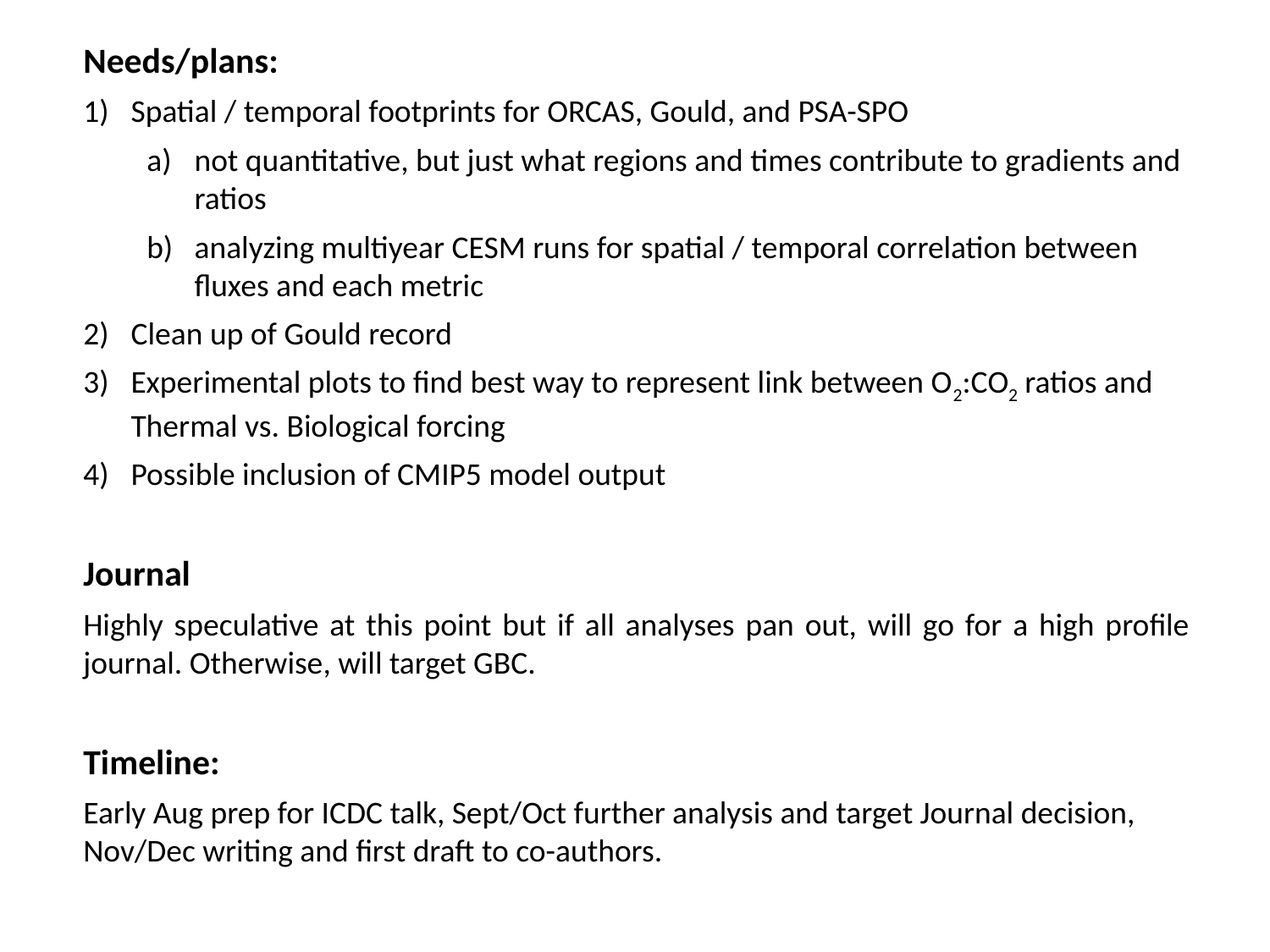

Needs/plans:
Spatial / temporal footprints for ORCAS, Gould, and PSA-SPO
not quantitative, but just what regions and times contribute to gradients and ratios
analyzing multiyear CESM runs for spatial / temporal correlation between fluxes and each metric
Clean up of Gould record
Experimental plots to find best way to represent link between O2:CO2 ratios and Thermal vs. Biological forcing
Possible inclusion of CMIP5 model output

Journal
Highly speculative at this point but if all analyses pan out, will go for a high profile journal. Otherwise, will target GBC.

Timeline:
Early Aug prep for ICDC talk, Sept/Oct further analysis and target Journal decision, Nov/Dec writing and first draft to co-authors.